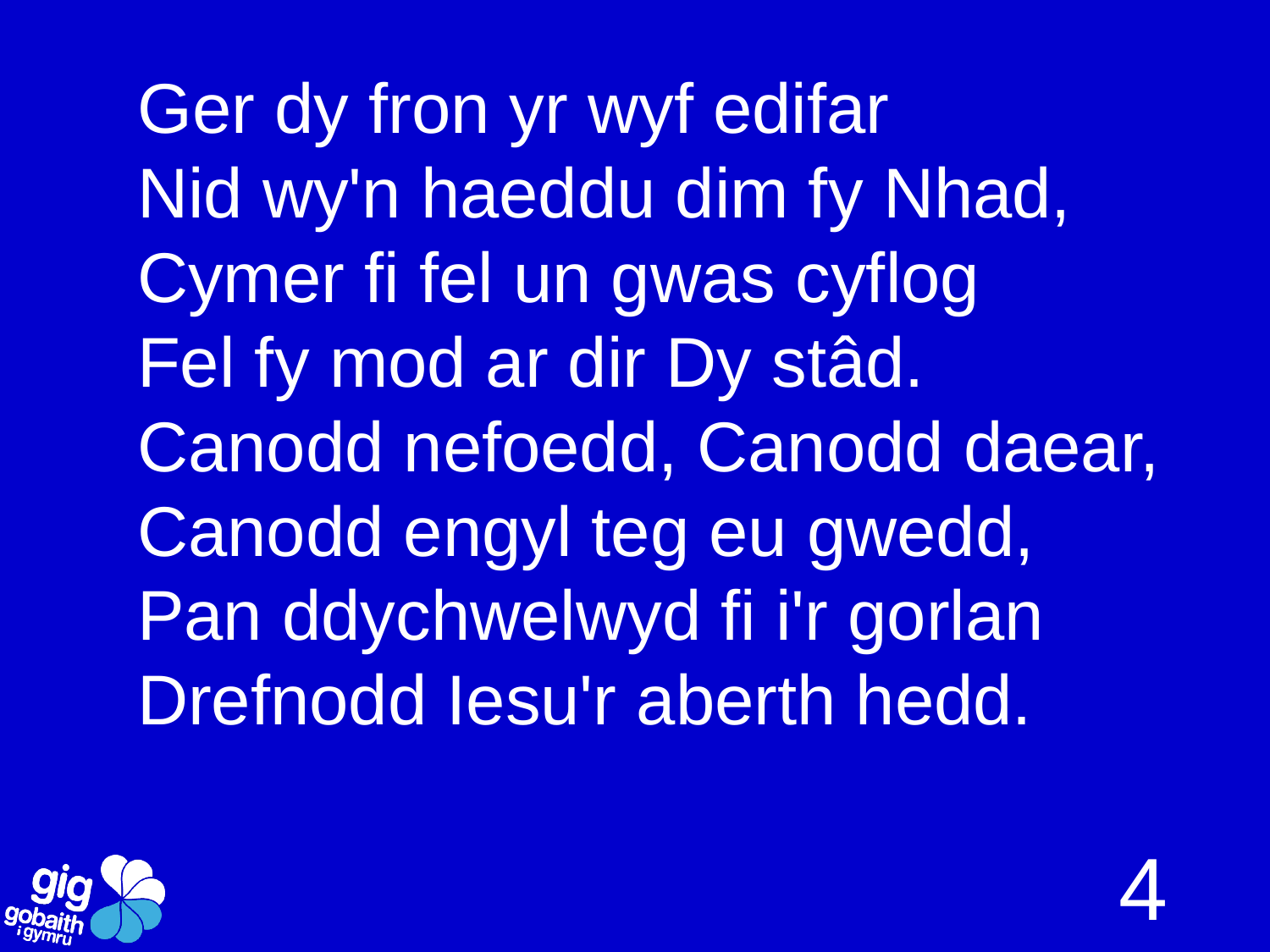

# Ger dy fron yr wyf edifar Nid wy'n haeddu dim fy Nhad, Cymer fi fel un gwas cyflog Fel fy mod ar dir Dy stâd. Canodd nefoedd, Canodd daear, Canodd engyl teg eu gwedd, Pan ddychwelwyd fi i'r gorlan Drefnodd Iesu'r aberth hedd.
4